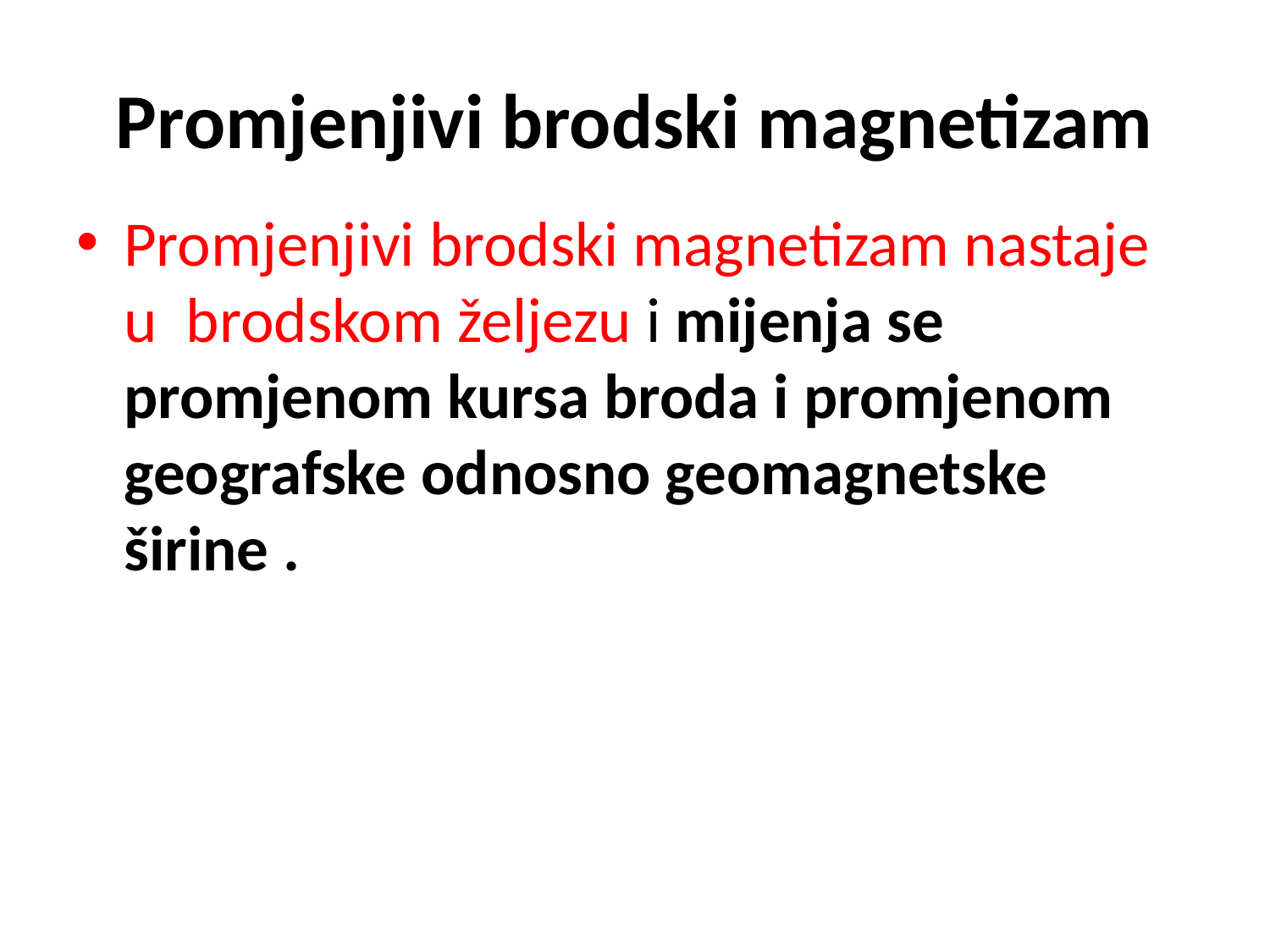

# Promjenjivi brodski magnetizam
Promjenjivi brodski magnetizam nastaje u  brodskom željezu i mijenja se promjenom kursa broda i promjenom  geografske odnosno geomagnetske širine .